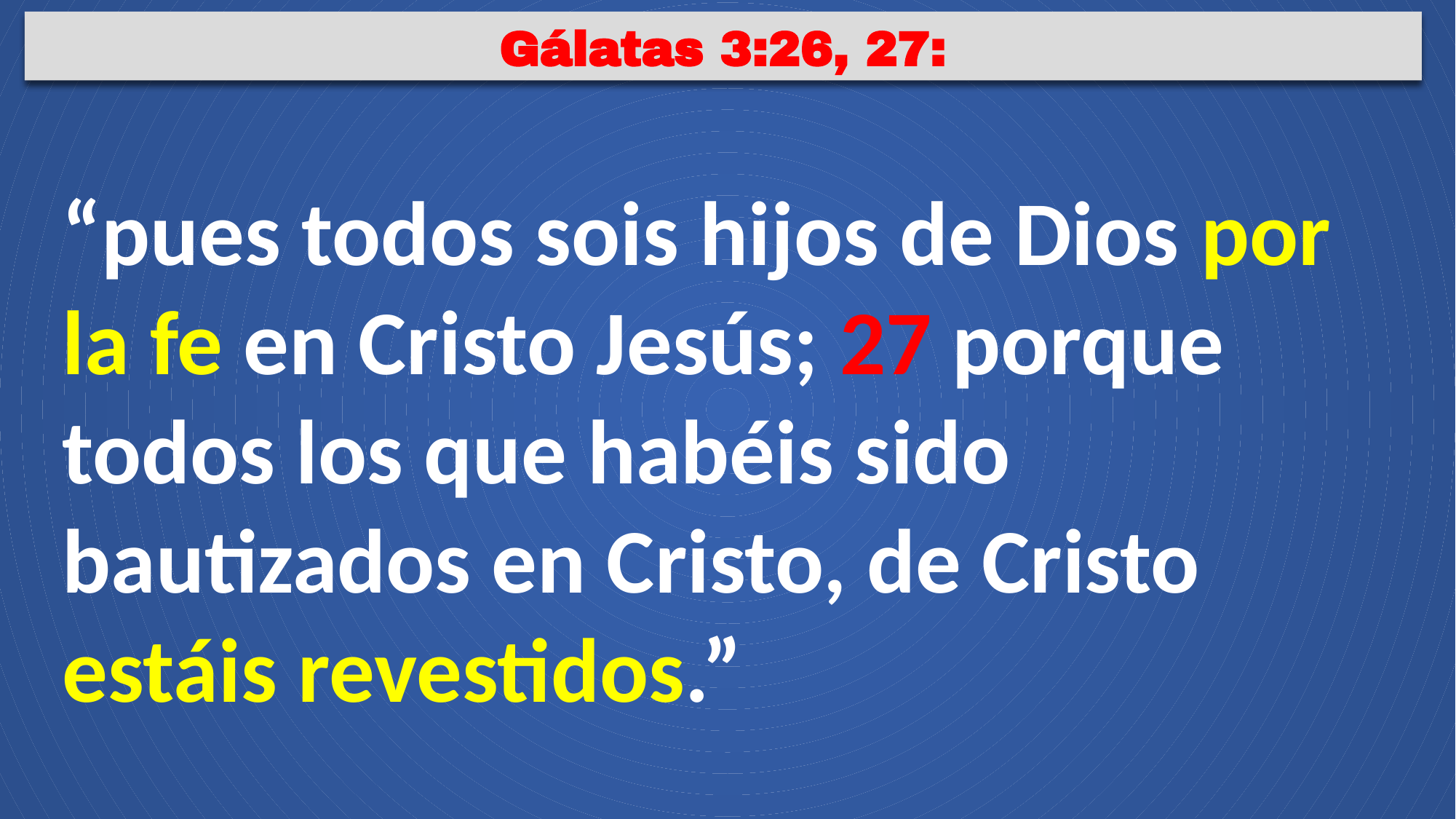

Gálatas 3:26, 27:
“pues todos sois hijos de Dios por la fe en Cristo Jesús; 27 porque todos los que habéis sido bautizados en Cristo, de Cristo estáis revestidos.”